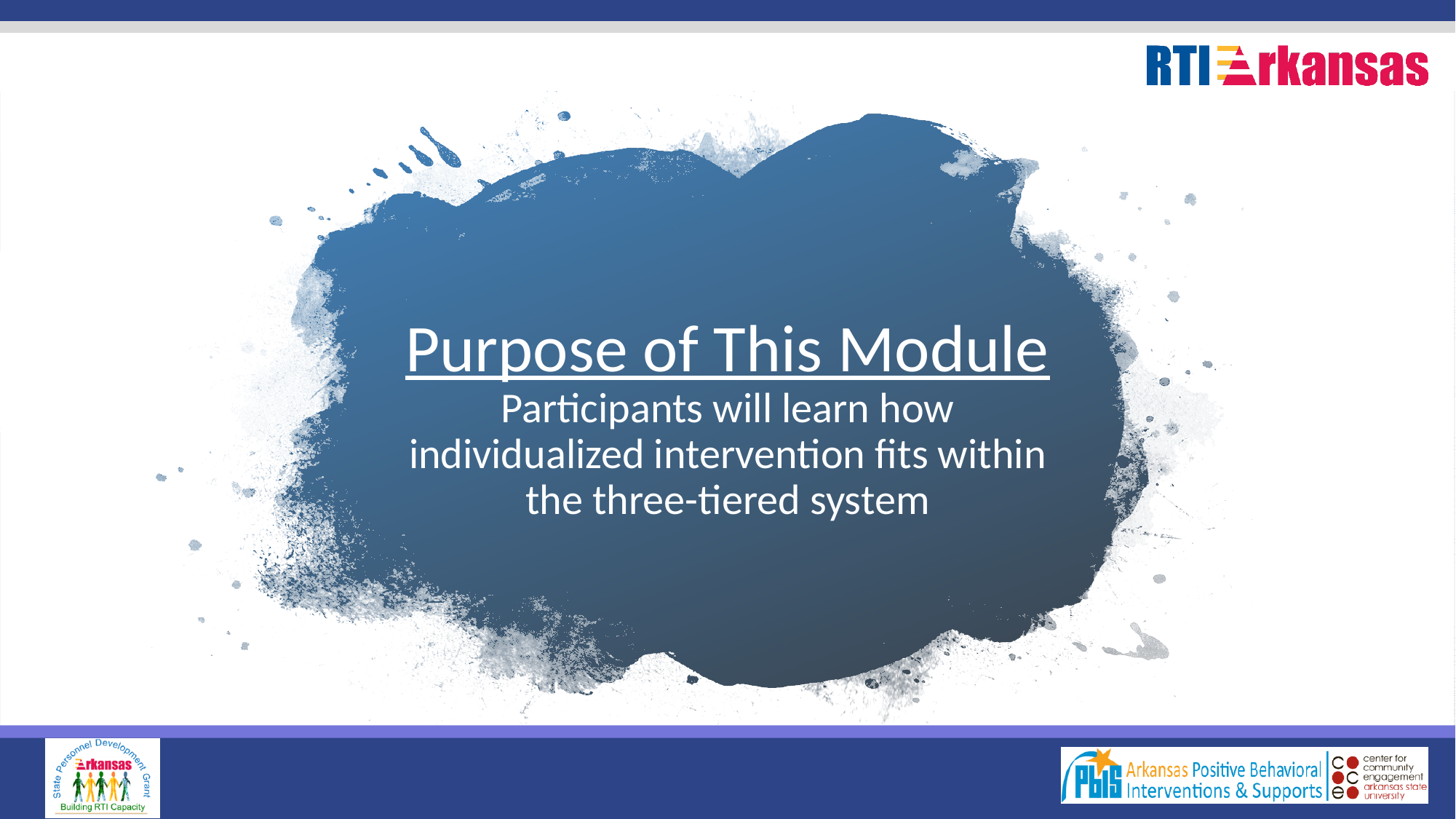

# Purpose of This Module Participants will learn how individualized intervention fits within the three-tiered system